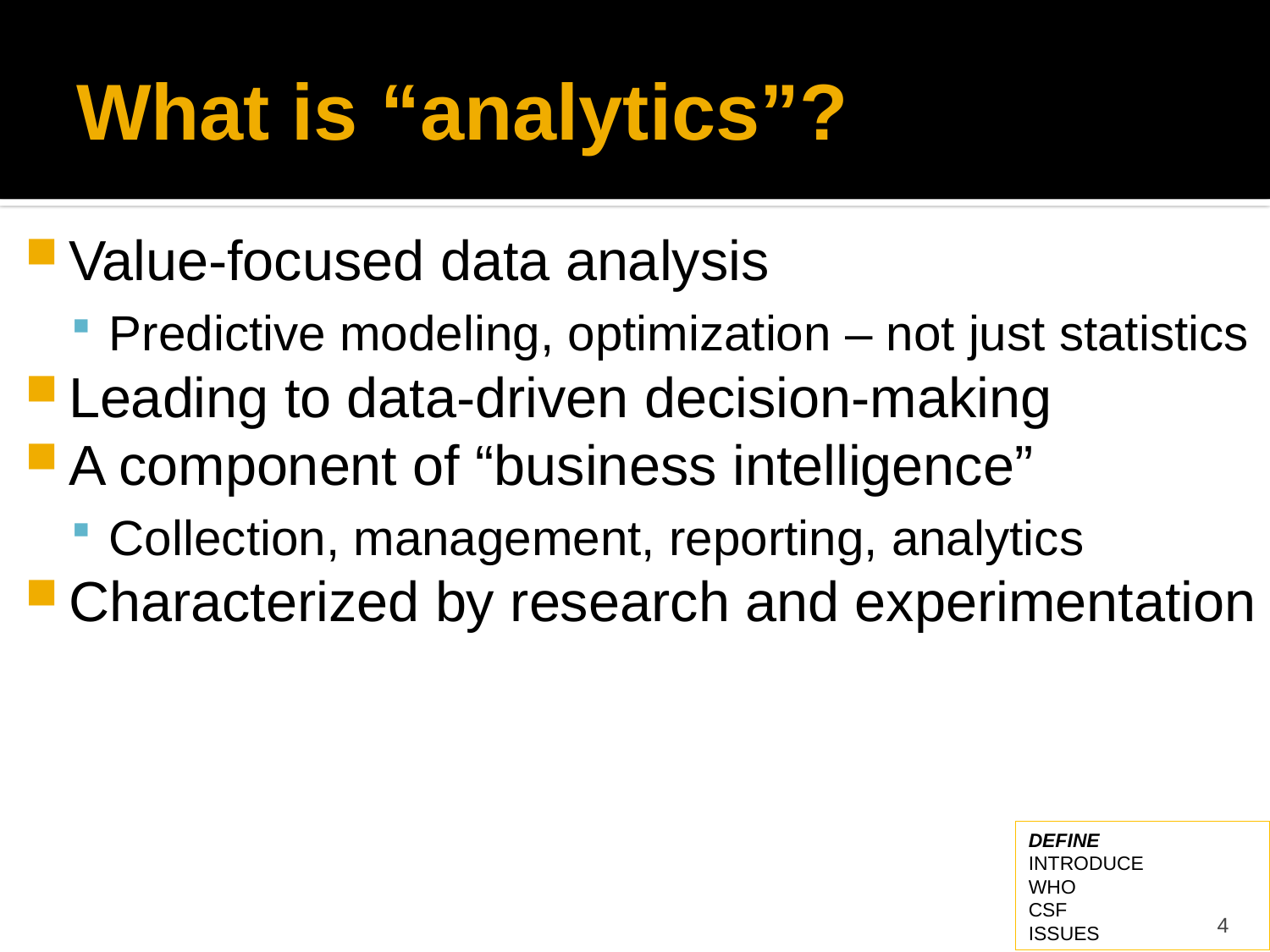

# What is “analytics”?
Value-focused data analysis
Predictive modeling, optimization – not just statistics
Leading to data-driven decision-making
A component of “business intelligence”
Collection, management, reporting, analytics
Characterized by research and experimentation

DEFINE
INTRODUCE
WHO
CSF
ISSUES
4